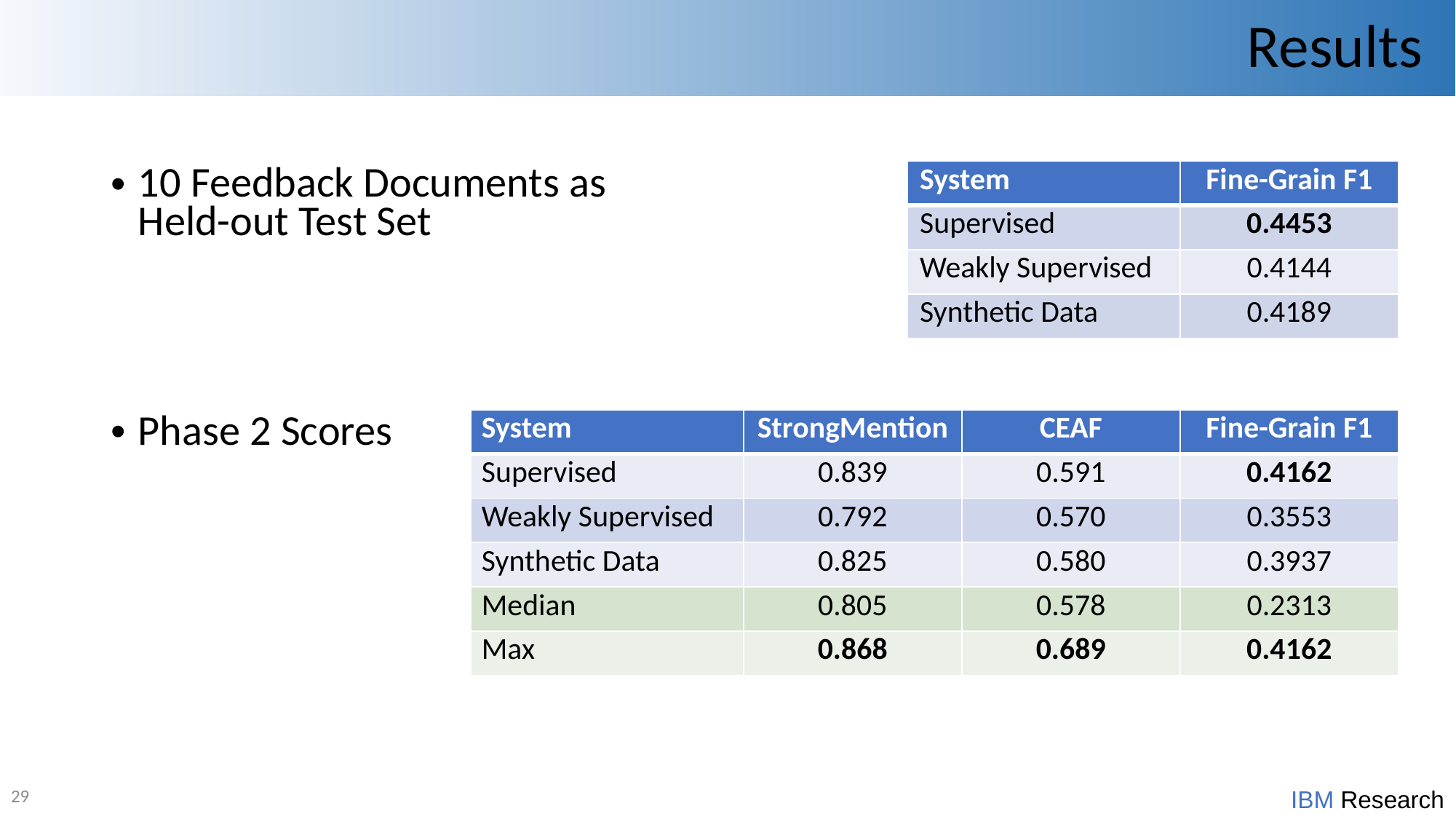

# Results
10 Feedback Documents as Held-out Test Set

| System | Fine-Grain F1 |
| --- | --- |
| Supervised | 0.4453 |
| Weakly Supervised | 0.4144 |
| Synthetic Data | 0.4189 |
Phase 2 Scores

| System | StrongMention | CEAF | Fine-Grain F1 |
| --- | --- | --- | --- |
| Supervised | 0.839 | 0.591 | 0.4162 |
| Weakly Supervised | 0.792 | 0.570 | 0.3553 |
| Synthetic Data | 0.825 | 0.580 | 0.3937 |
| Median | 0.805 | 0.578 | 0.2313 |
| Max | 0.868 | 0.689 | 0.4162 |
29